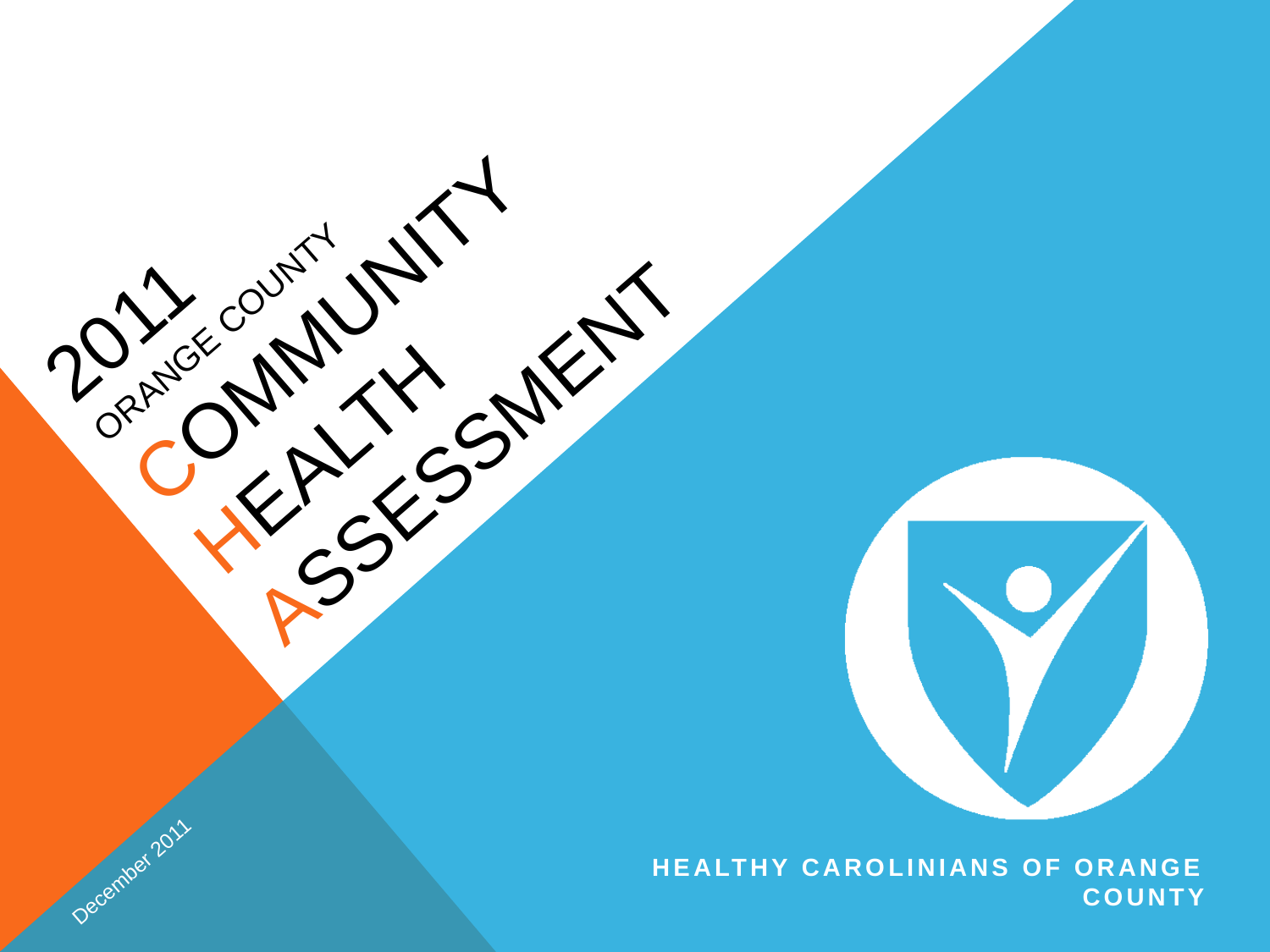

# 2011 Orange County Community Health Assessment
December 2011
Healthy Carolinians of orange county